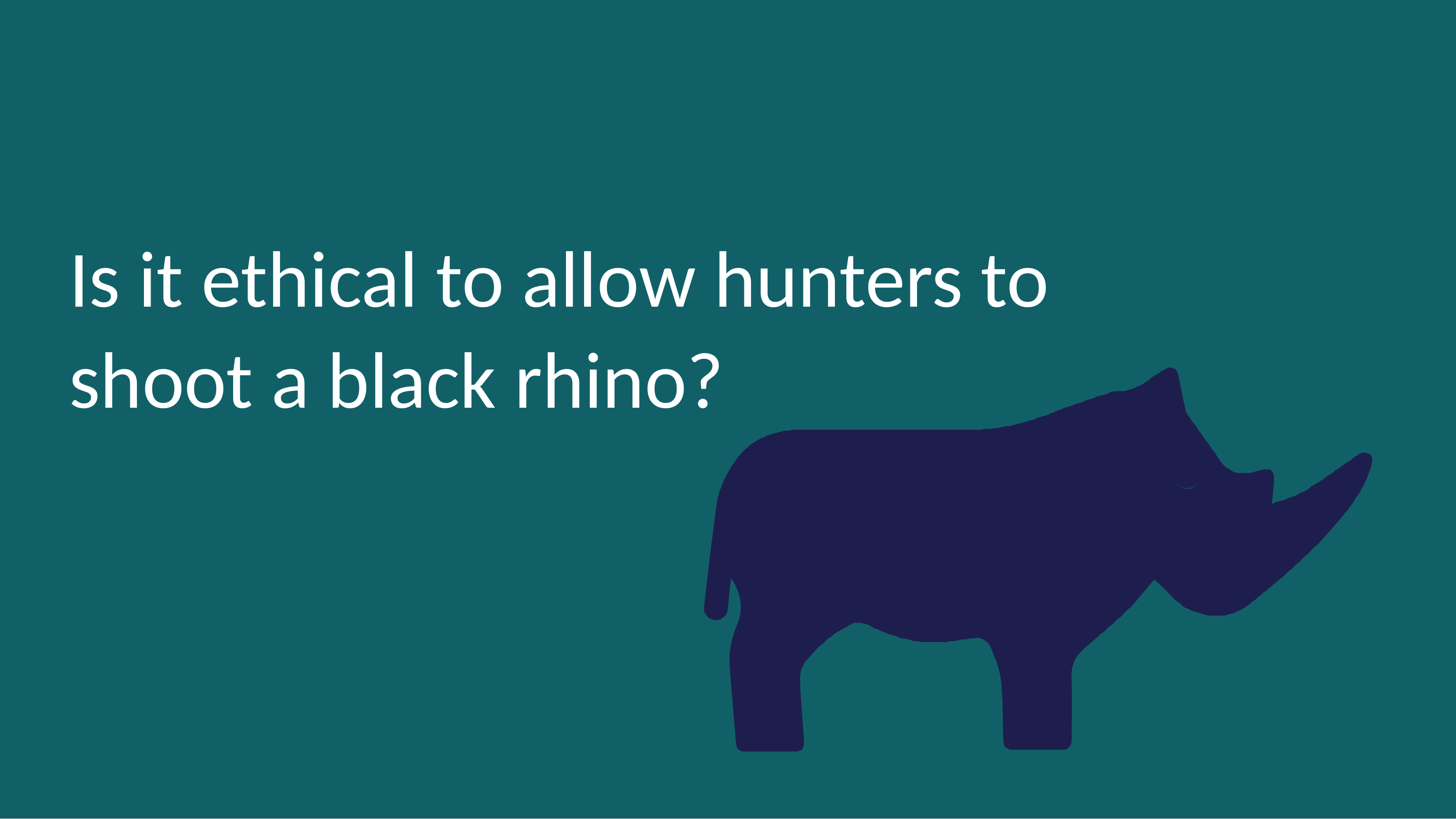

# Is it ethical to allow hunters to shoot a black rhino?